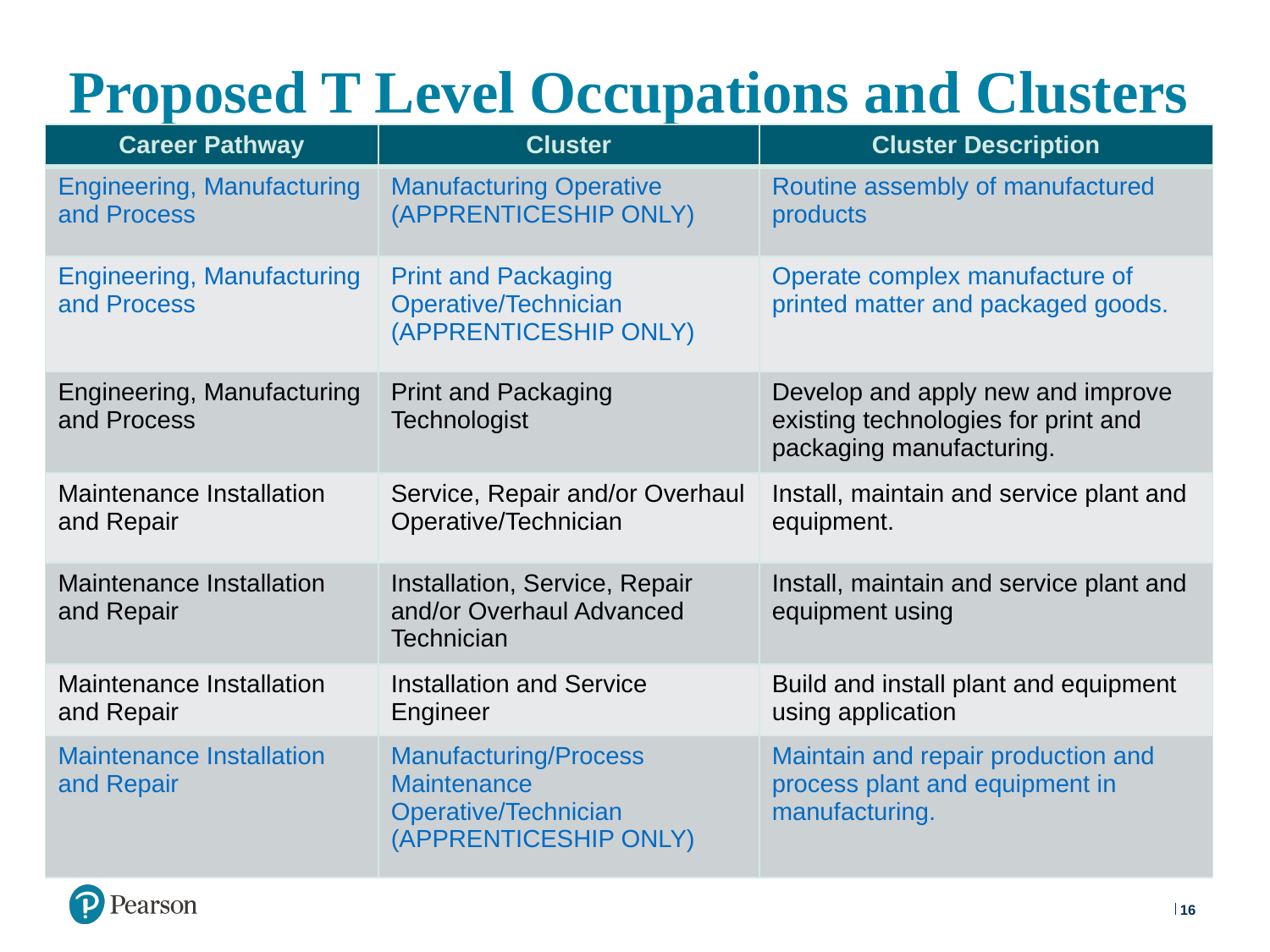

# Proposed T Level Occupations and Clusters
| Career Pathway | Cluster | Cluster Description |
| --- | --- | --- |
| Engineering, Manufacturing and Process | Manufacturing Operative (APPRENTICESHIP ONLY) | Routine assembly of manufactured products |
| Engineering, Manufacturing and Process | Print and Packaging Operative/Technician (APPRENTICESHIP ONLY) | Operate complex manufacture of printed matter and packaged goods. |
| Engineering, Manufacturing and Process | Print and Packaging Technologist | Develop and apply new and improve existing technologies for print and packaging manufacturing. |
| Maintenance Installation and Repair | Service, Repair and/or Overhaul Operative/Technician | Install, maintain and service plant and equipment. |
| Maintenance Installation and Repair | Installation, Service, Repair and/or Overhaul Advanced Technician | Install, maintain and service plant and equipment using |
| Maintenance Installation and Repair | Installation and Service Engineer | Build and install plant and equipment using application |
| Maintenance Installation and Repair | Manufacturing/Process Maintenance Operative/Technician (APPRENTICESHIP ONLY) | Maintain and repair production and process plant and equipment in manufacturing. |

16